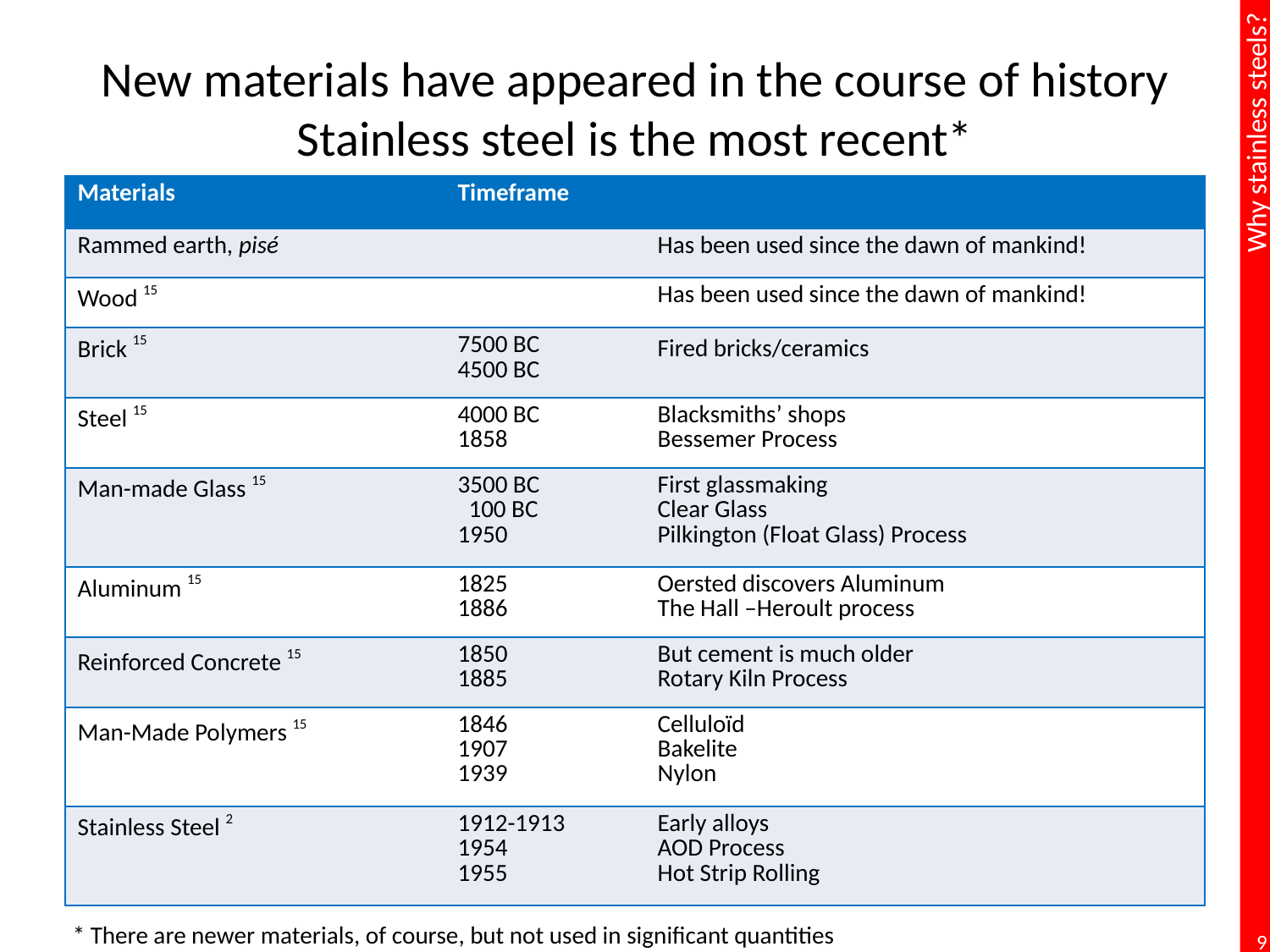

# New materials have appeared in the course of history Stainless steel is the most recent*
| Materials | Timeframe |  |
| --- | --- | --- |
| Rammed earth, pisé |  | Has been used since the dawn of mankind! |
| Wood 15 |  | Has been used since the dawn of mankind! |
| Brick 15 | 7500 BC 4500 BC | Fired bricks/ceramics |
| Steel 15 | 4000 BC 1858 | Blacksmiths’ shops Bessemer Process |
| Man-made Glass 15 | 3500 BC 100 BC 1950 | First glassmaking Clear Glass Pilkington (Float Glass) Process |
| Aluminum 15 | 1825 1886 | Oersted discovers Aluminum The Hall –Heroult process |
| Reinforced Concrete 15 | 1850 1885 | But cement is much older Rotary Kiln Process |
| Man-Made Polymers 15 | 1846 1907 1939 | Celluloïd Bakelite Nylon |
| Stainless Steel 2 | 1912-1913 1954 1955 | Early alloys AOD Process Hot Strip Rolling |
* There are newer materials, of course, but not used in significant quantities
9